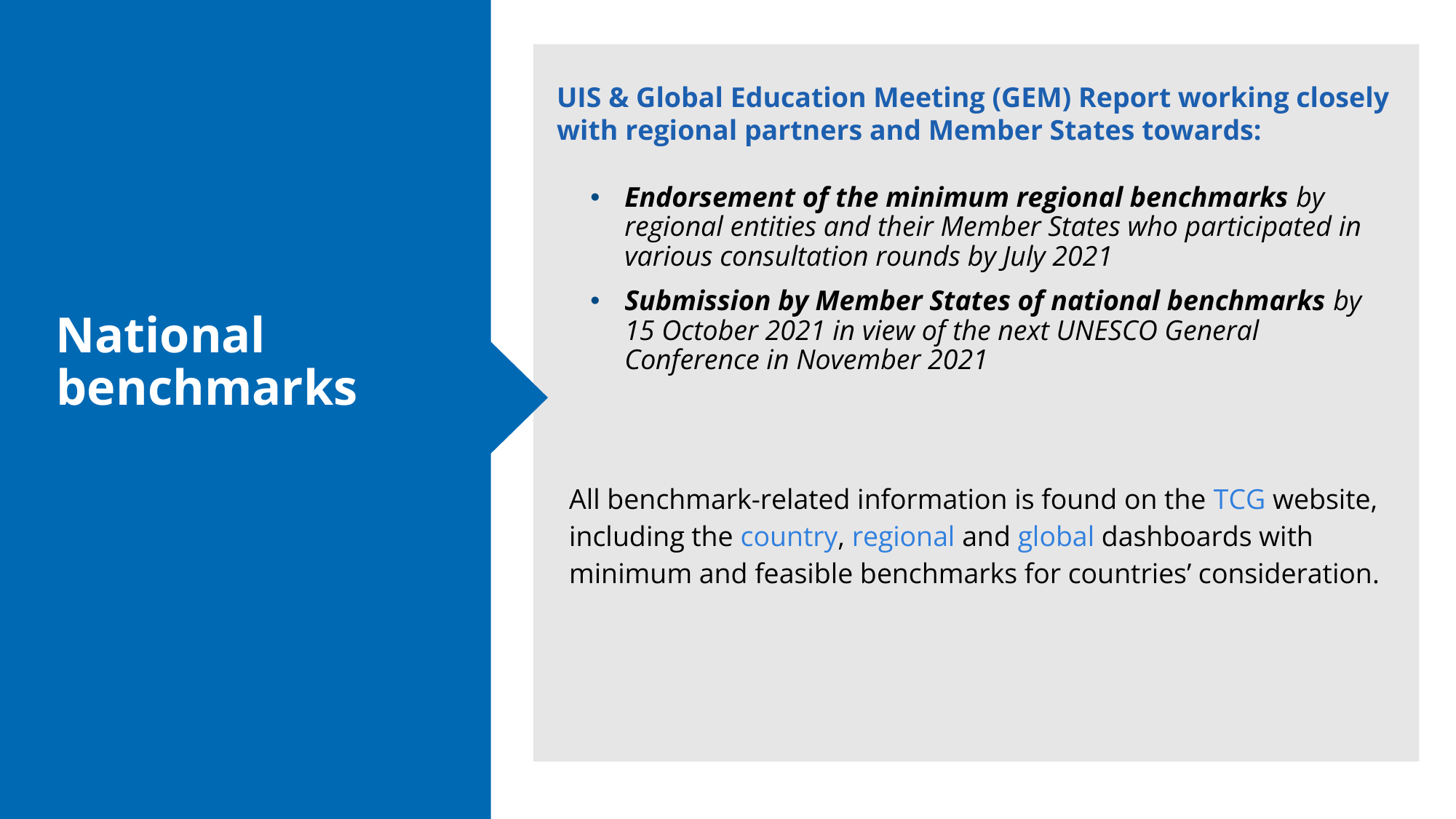

National benchmarks

UIS & Global Education Meeting (GEM) Report working closely with regional partners and Member States towards:
Endorsement of the minimum regional benchmarks by regional entities and their Member States who participated in various consultation rounds by July 2021
Submission by Member States of national benchmarks by 15 October 2021 in view of the next UNESCO General Conference in November 2021
All benchmark-related information is found on the TCG website, including the country, regional and global dashboards with minimum and feasible benchmarks for countries’ consideration.